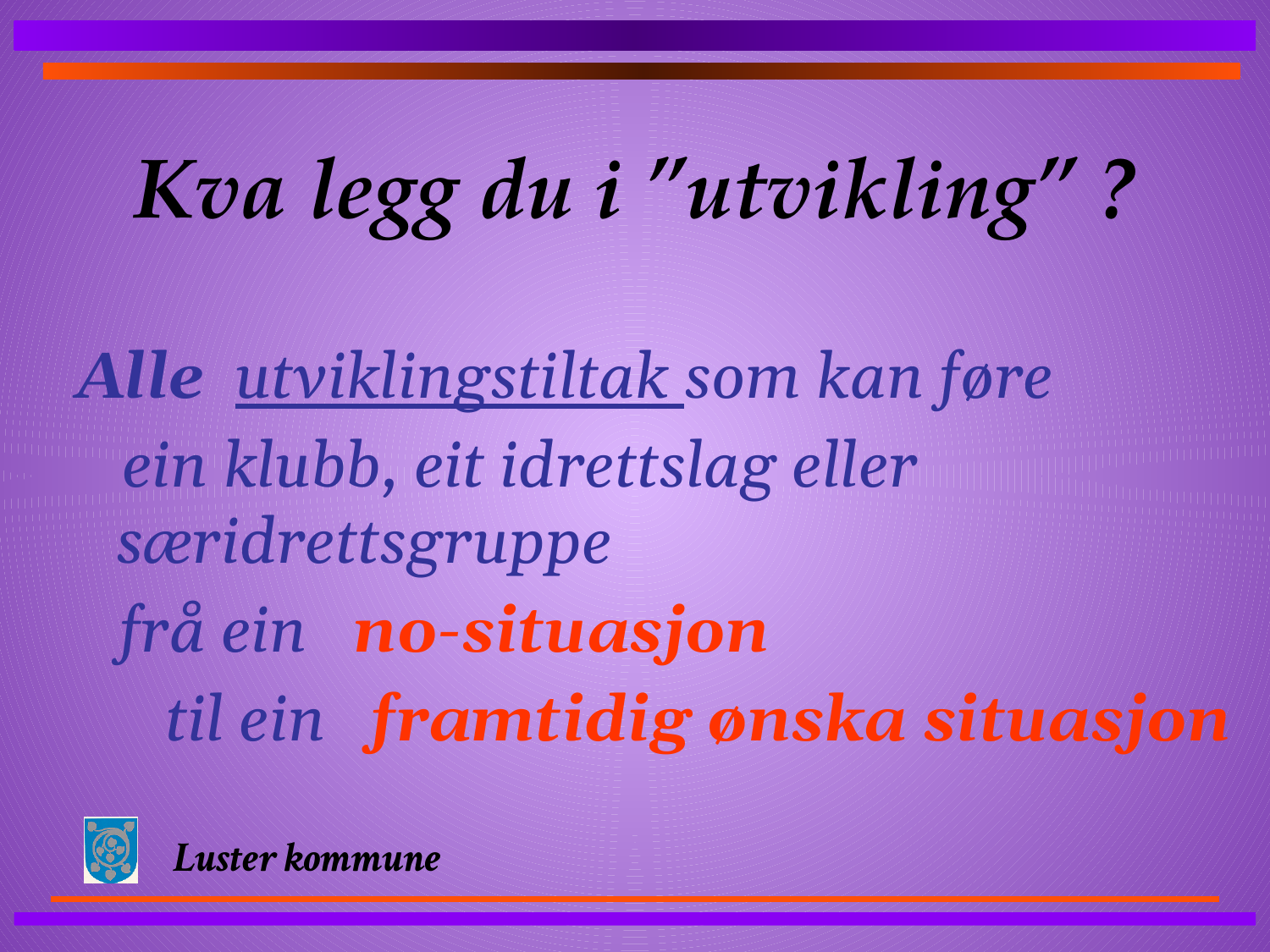

# Kva legg du i ”utvikling” ?

Alle  utviklingstiltak som kan føre
   ein klubb, eit idrettslag eller særidrettsgruppe
       frå ein   no-situasjon
          til ein   framtidig ønska situasjon